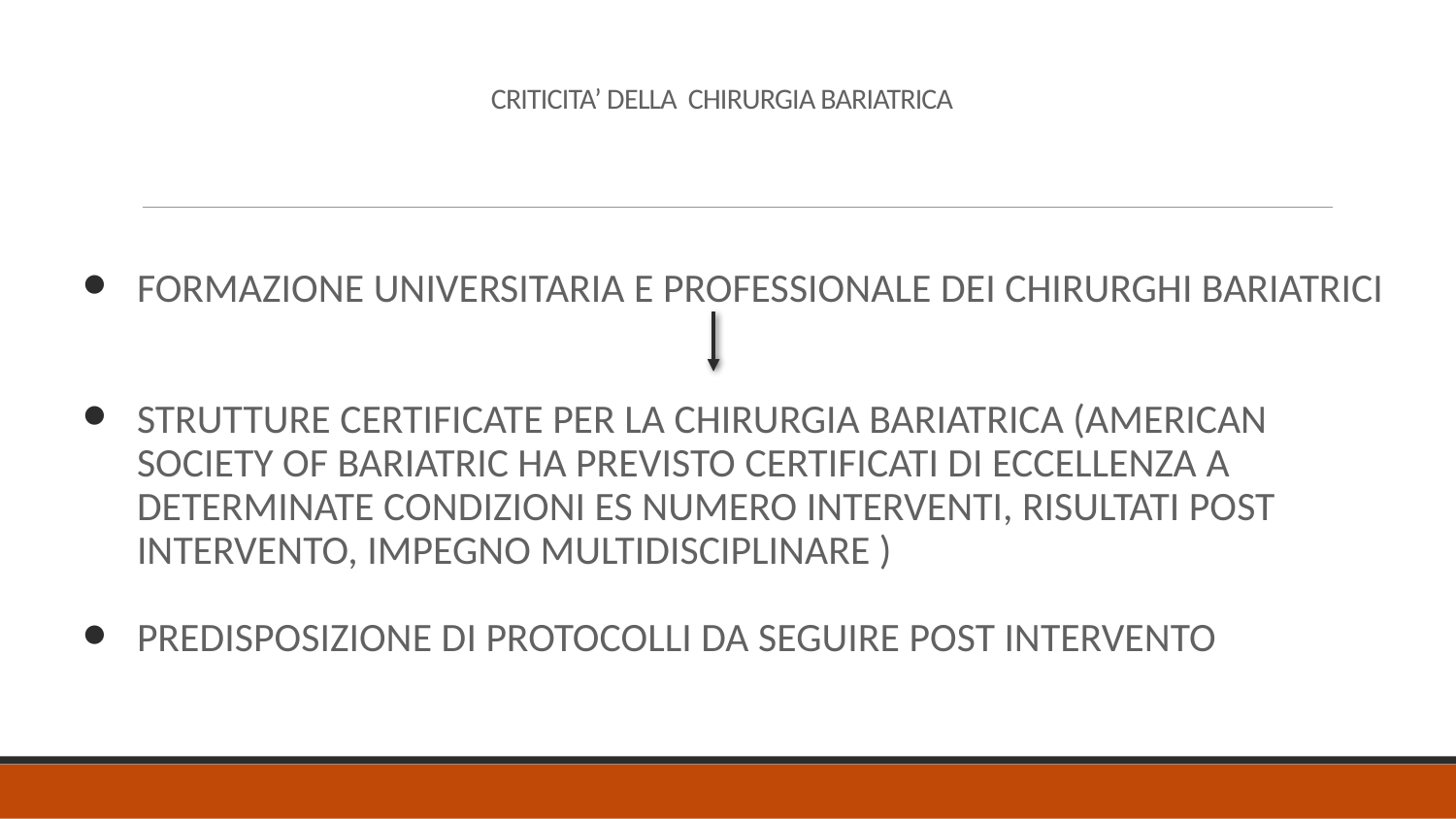

# CRITICITA’ DELLA  CHIRURGIA BARIATRICA

FORMAZIONE UNIVERSITARIA E PROFESSIONALE DEI CHIRURGHI BARIATRICI

STRUTTURE CERTIFICATE PER LA CHIRURGIA BARIATRICA (AMERICAN SOCIETY OF BARIATRIC HA PREVISTO CERTIFICATI DI ECCELLENZA A DETERMINATE CONDIZIONI ES NUMERO INTERVENTI, RISULTATI POST INTERVENTO, IMPEGNO MULTIDISCIPLINARE )

PREDISPOSIZIONE DI PROTOCOLLI DA SEGUIRE POST INTERVENTO